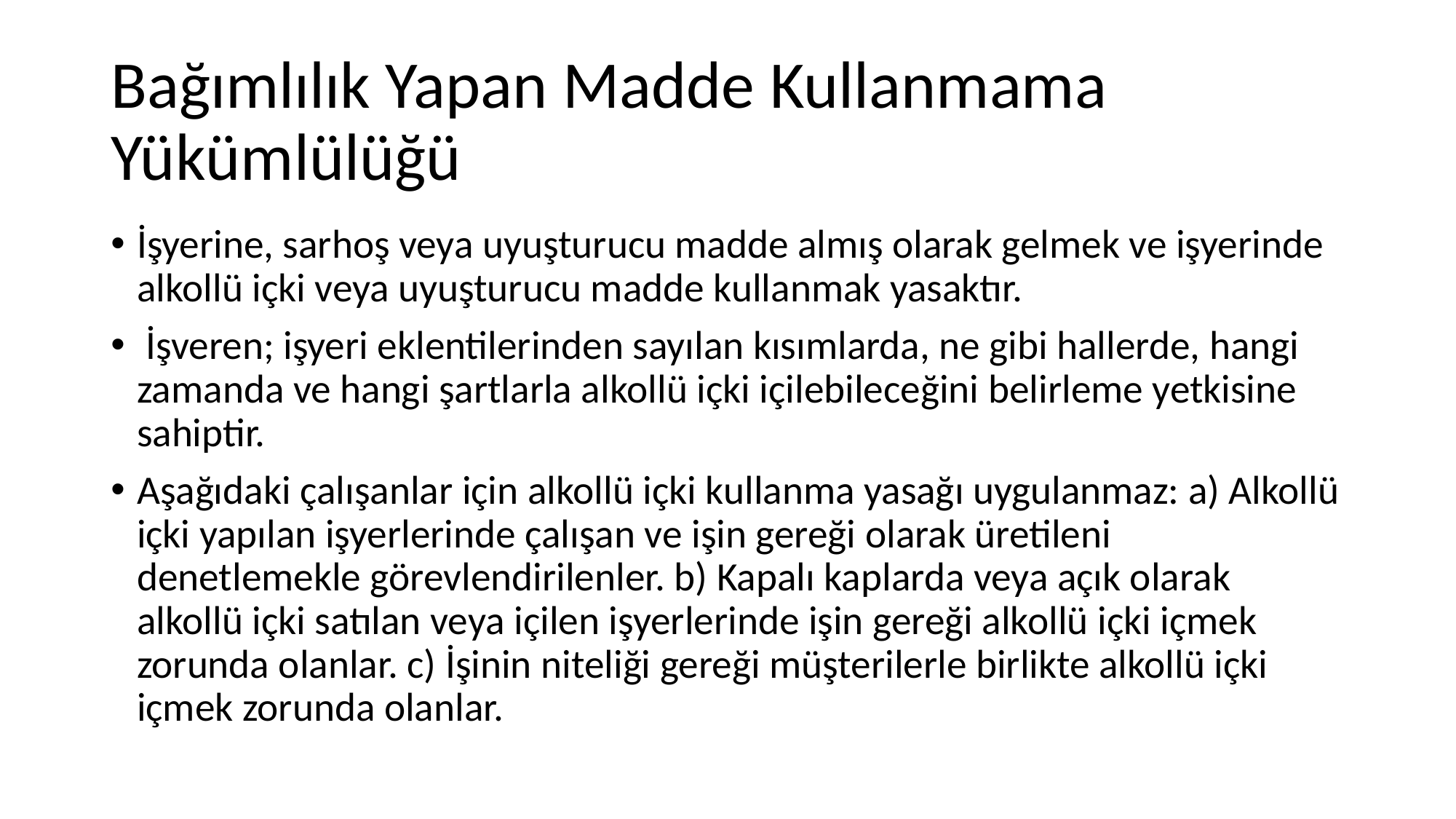

# Bağımlılık Yapan Madde Kullanmama Yükümlülüğü
İşyerine, sarhoş veya uyuşturucu madde almış olarak gelmek ve işyerinde alkollü içki veya uyuşturucu madde kullanmak yasaktır.
 İşveren; işyeri eklentilerinden sayılan kısımlarda, ne gibi hallerde, hangi zamanda ve hangi şartlarla alkollü içki içilebileceğini belirleme yetkisine sahiptir.
Aşağıdaki çalışanlar için alkollü içki kullanma yasağı uygulanmaz: a) Alkollü içki yapılan işyerlerinde çalışan ve işin gereği olarak üretileni denetlemekle görevlendirilenler. b) Kapalı kaplarda veya açık olarak alkollü içki satılan veya içilen işyerlerinde işin gereği alkollü içki içmek zorunda olanlar. c) İşinin niteliği gereği müşterilerle birlikte alkollü içki içmek zorunda olanlar.